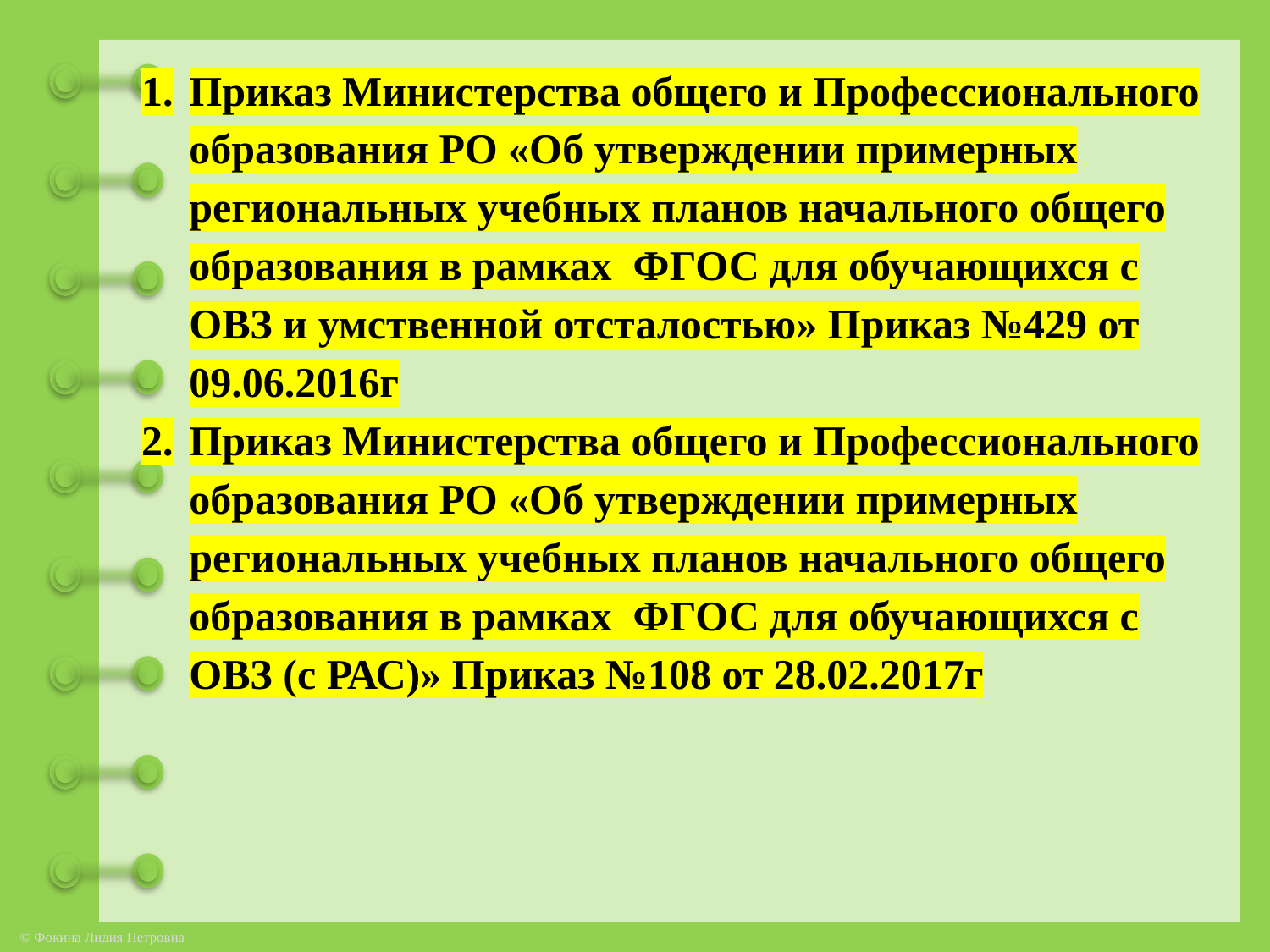

Приказ Министерства общего и Профессионального образования РО «Об утверждении примерных региональных учебных планов начального общего образования в рамках  ФГОС для обучающихся с ОВЗ и умственной отсталостью» Приказ №429 от 09.06.2016г
Приказ Министерства общего и Профессионального образования РО «Об утверждении примерных региональных учебных планов начального общего образования в рамках  ФГОС для обучающихся с ОВЗ (с РАС)» Приказ №108 от 28.02.2017г